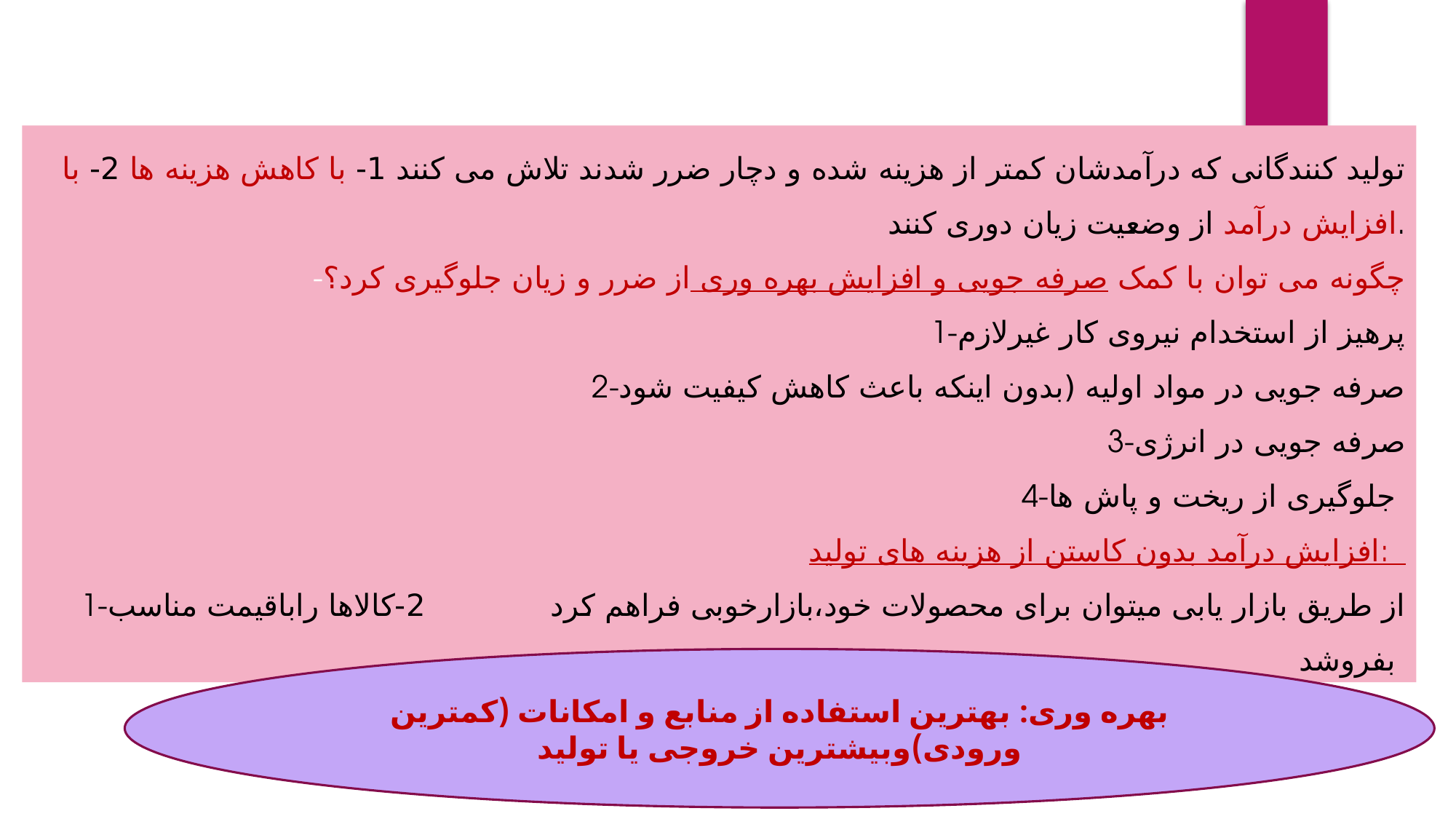

تولید کنندگانی که درآمدشان کمتر از هزینه شده و دچار ضرر شدند تلاش می کنند 1- با کاهش هزینه ها 2- با افزایش درآمد از وضعیت زیان دوری کنند.
-چگونه می توان با کمک صرفه جویی و افزایش بهره وری از ضرر و زیان جلوگیری کرد؟
1-پرهیز از استخدام نیروی کار غیرلازم
 2-صرفه جویی در مواد اولیه (بدون اینکه باعث کاهش کیفیت شود
3-صرفه جویی در انرژی
4-جلوگیری از ریخت و پاش ها
افزایش درآمد بدون کاستن از هزینه های تولید:
 1-از طریق بازار یابی میتوان برای محصولات خود،بازارخوبی فراهم کرد             2-کالاها راباقیمت مناسب بفروشد
بهره وری: بهترین استفاده از منابع و امکانات (کمترین ورودی)وبیشترین خروجی یا تولید